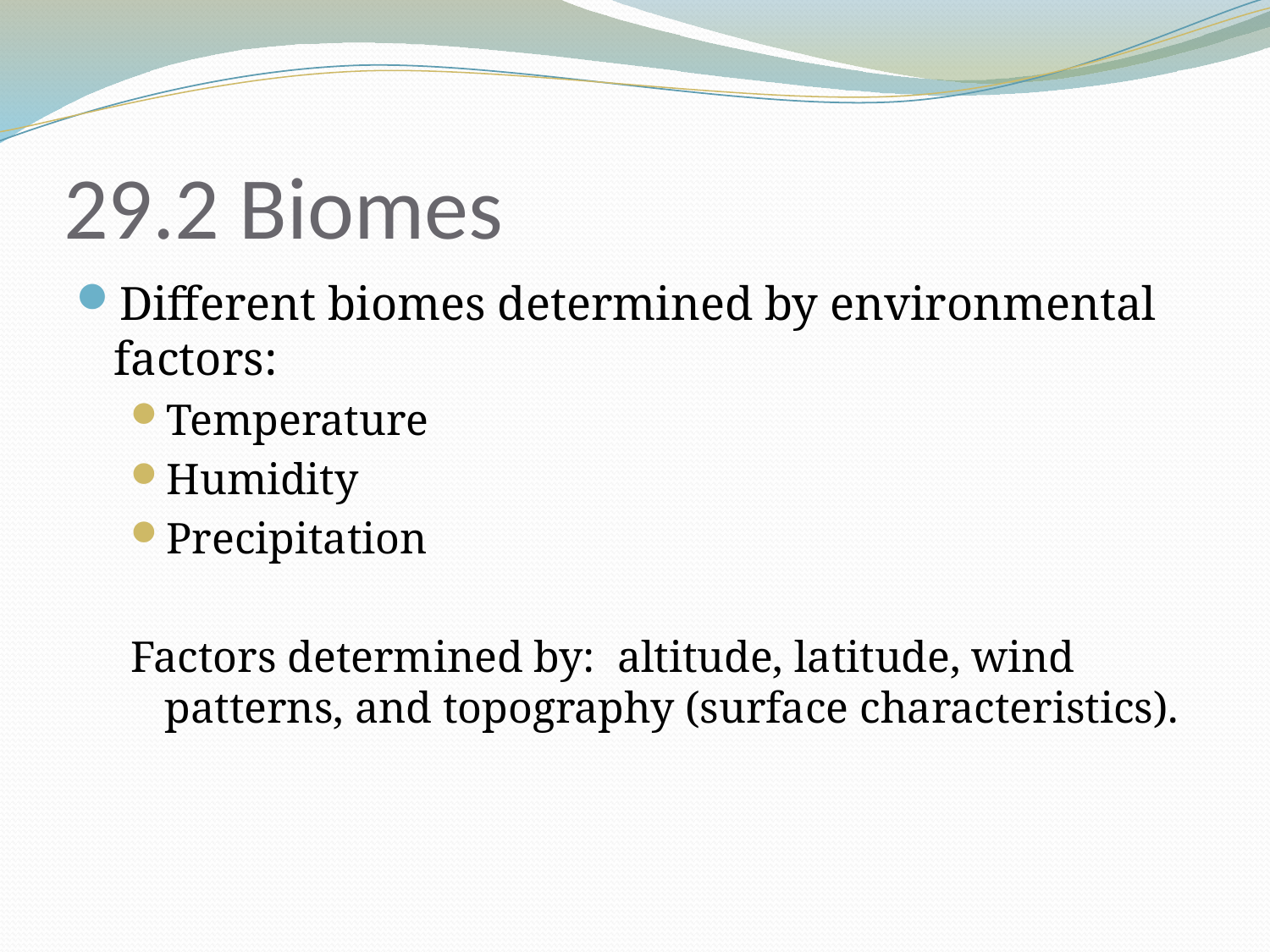

# 29.2 Biomes
Different biomes determined by environmental factors:
Temperature
Humidity
Precipitation

Factors determined by:  altitude, latitude, wind patterns, and topography (surface characteristics).